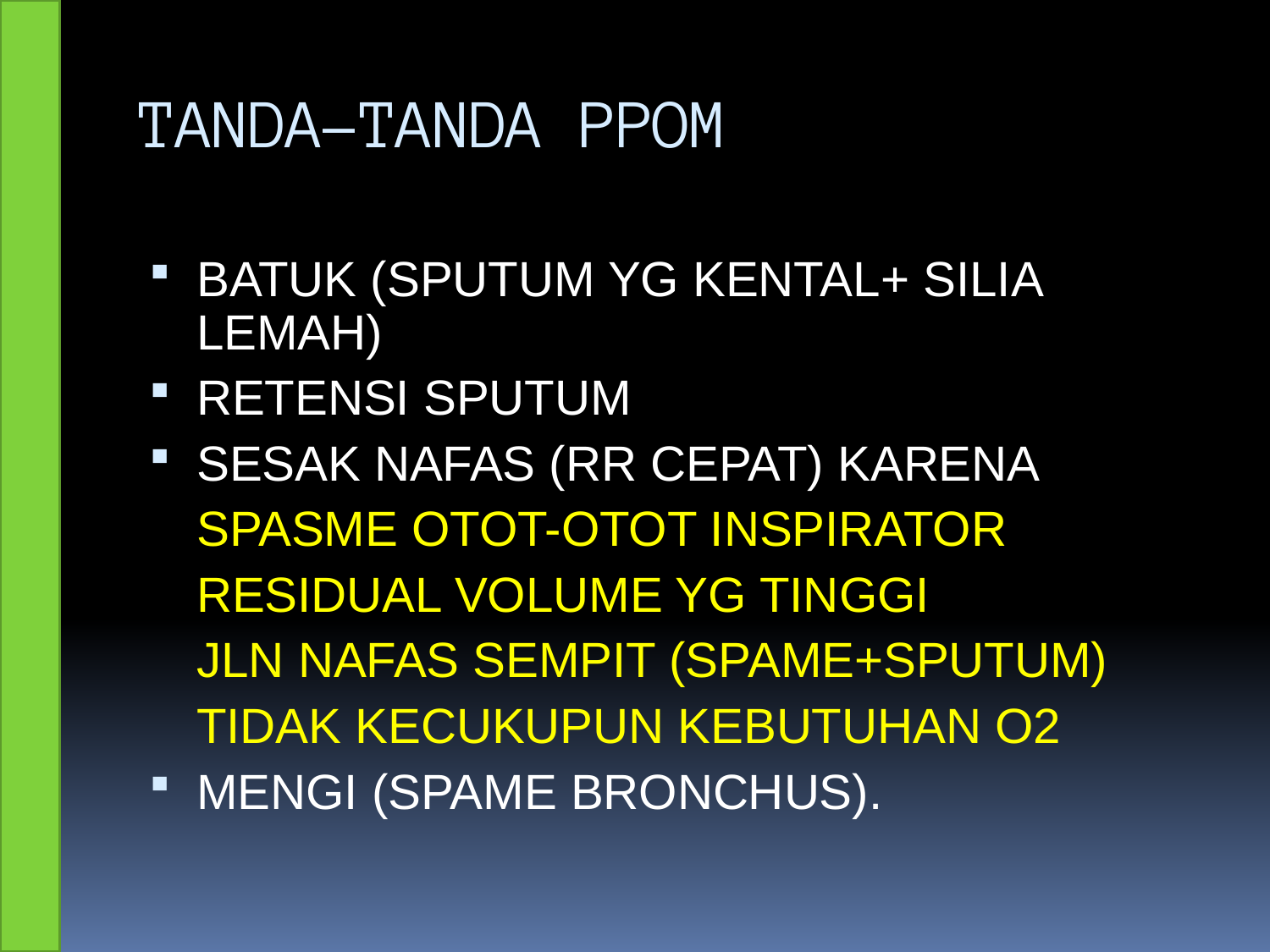

# TANDA-TANDA PPOM
BATUK (SPUTUM YG KENTAL+ SILIA LEMAH)
RETENSI SPUTUM
SESAK NAFAS (RR CEPAT) KARENA
   	SPASME OTOT-OTOT INSPIRATOR
   	RESIDUAL VOLUME YG TINGGI
   	JLN NAFAS SEMPIT (SPAME+SPUTUM)
   	TIDAK KECUKUPUN KEBUTUHAN O2
MENGI (SPAME BRONCHUS).